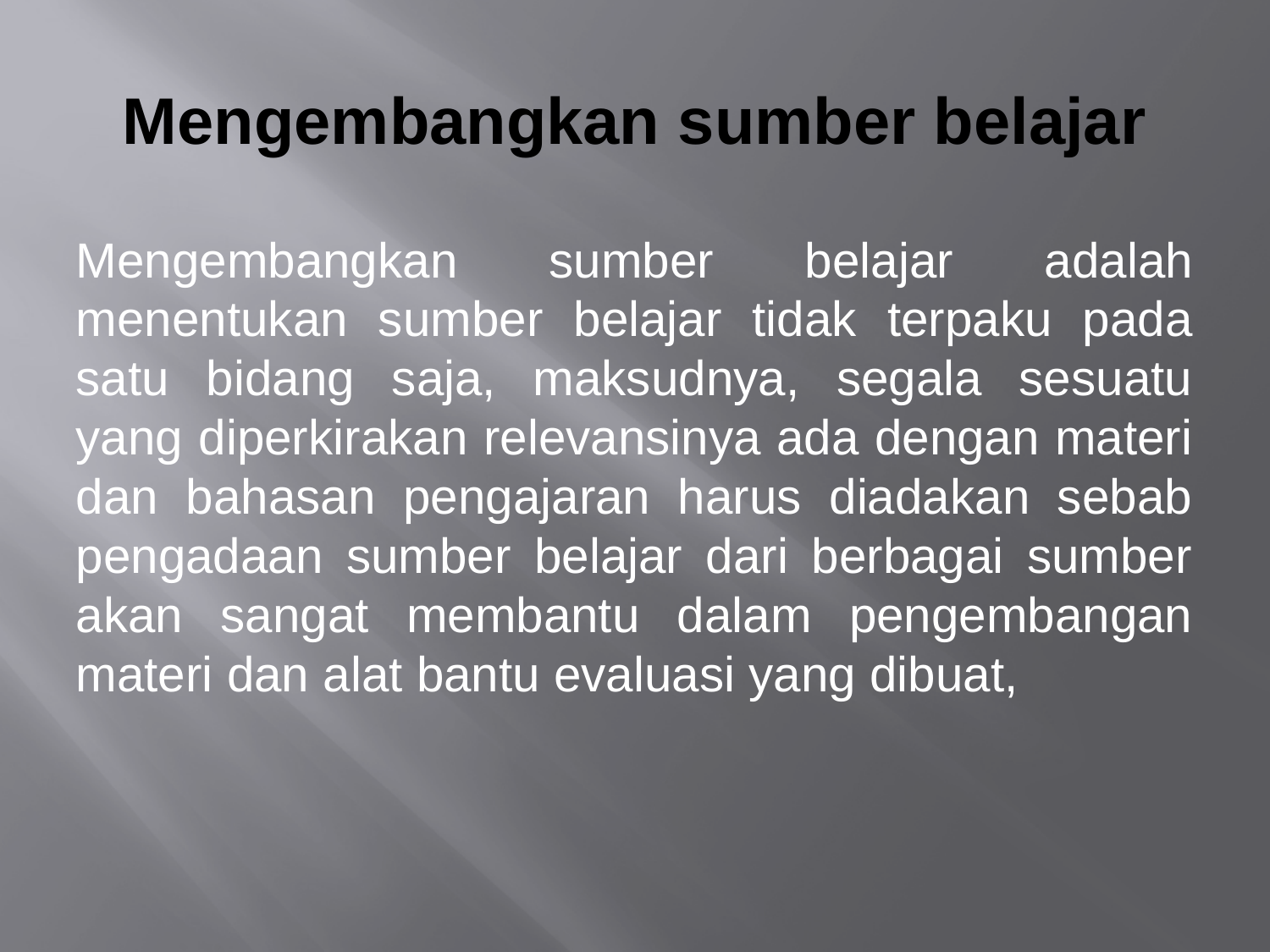

# Mengembangkan sumber belajar
Mengembangkan sumber belajar adalah menentukan sumber belajar tidak terpaku pada satu bidang saja, maksudnya, segala sesuatu yang diperkirakan relevansinya ada dengan materi dan bahasan pengajaran harus diadakan sebab pengadaan sumber belajar dari berbagai sumber akan sangat membantu dalam pengembangan materi dan alat bantu evaluasi yang dibuat,